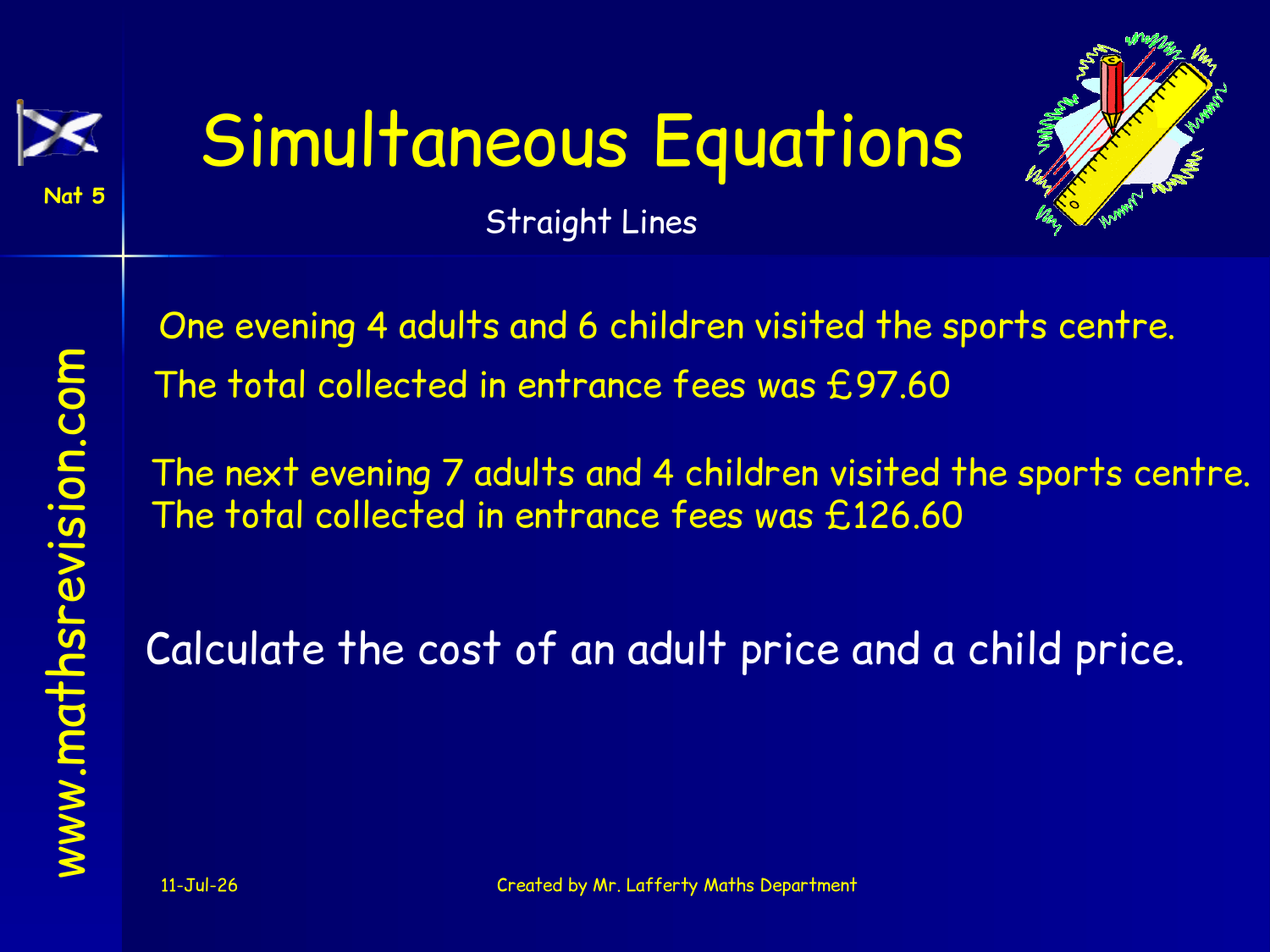

One evening 4 adults and 6 children visited the sports centre.
The total collected in entrance fees was £97.60
The next evening 7 adults and 4 children visited the sports centre.
The total collected in entrance fees was £126.60
Calculate the cost of an adult price and a child price.
11-Jul-26
Created by Mr. Lafferty Maths Department